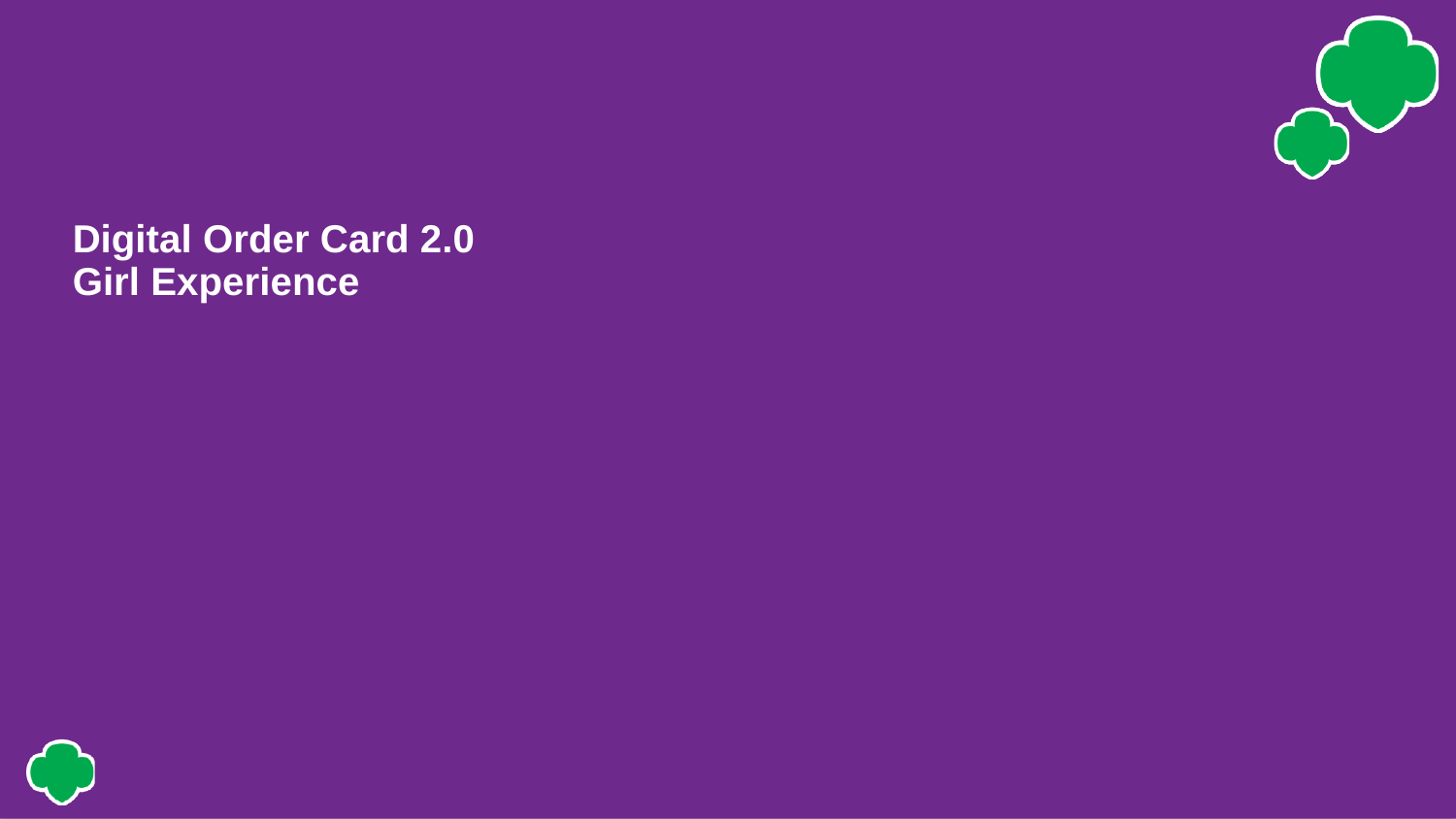

# Digital Order Card 2.0 Girl Experience